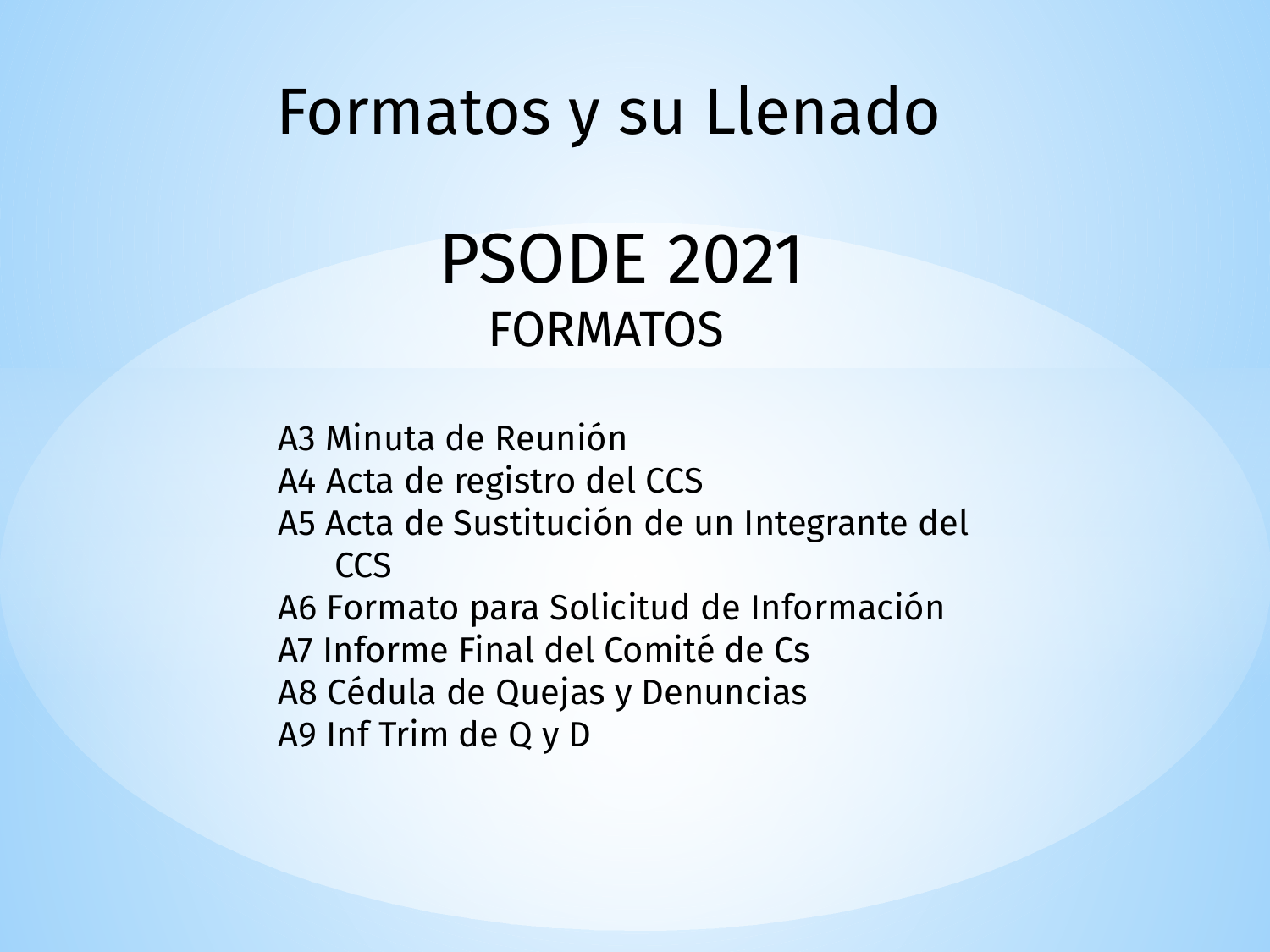

Formatos y su Llenado
                   PSODE 2021
                FORMATOS

A3 Minuta de Reunión
A4 Acta de registro del CCS
A5 Acta de Sustitución de un Integrante del       CCS
A6 Formato para Solicitud de Información
A7 Informe Final del Comité de Cs
A8 Cédula de Quejas y Denuncias
A9 Inf Trim de Q y D